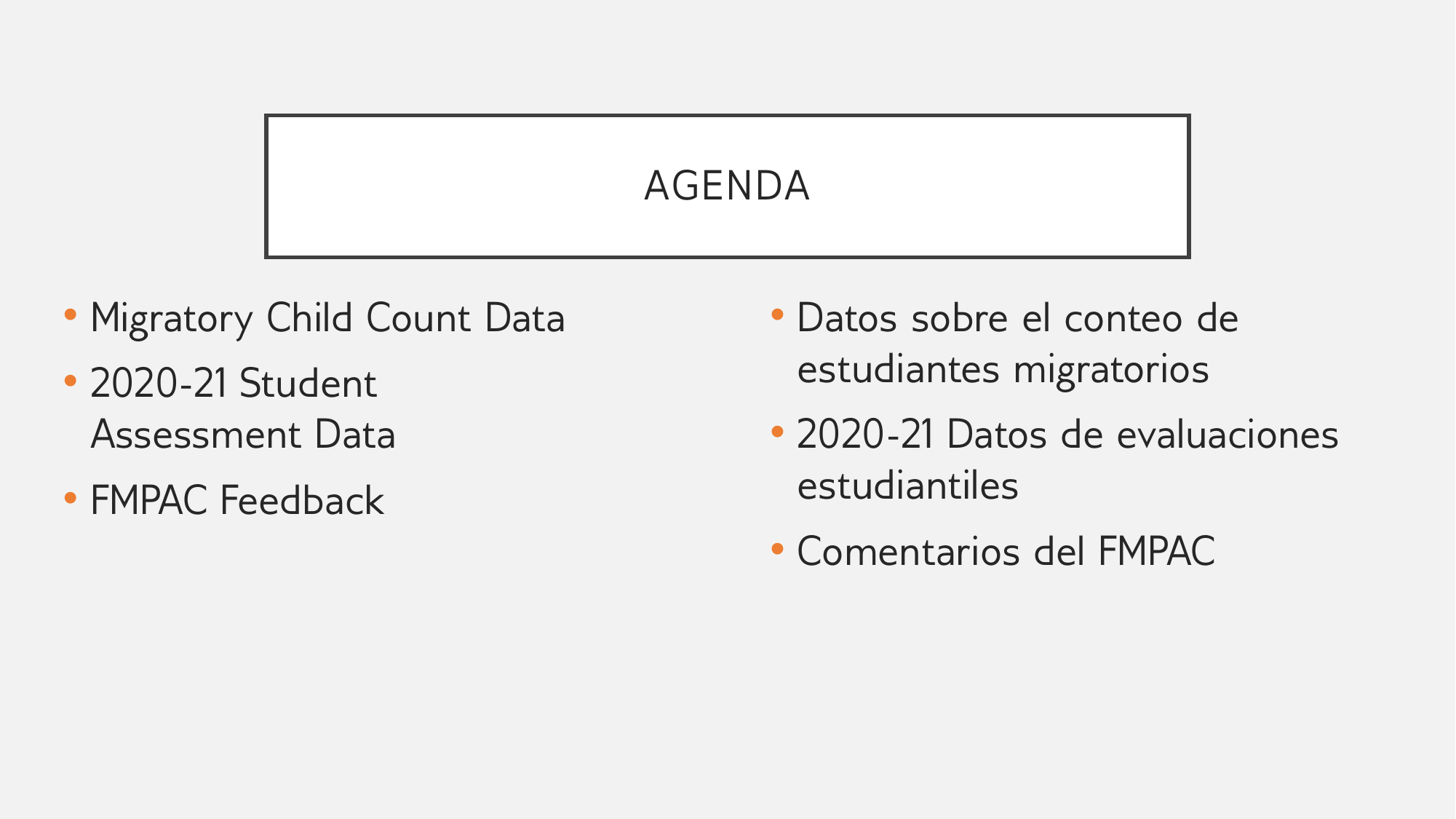

# Agenda
Migratory Child Count Data
2020-21 Student Assessment Data
FMPAC Feedback
Datos sobre el conteo de estudiantes migratorios
2020-21 Datos de evaluaciones estudiantiles
Comentarios del FMPAC